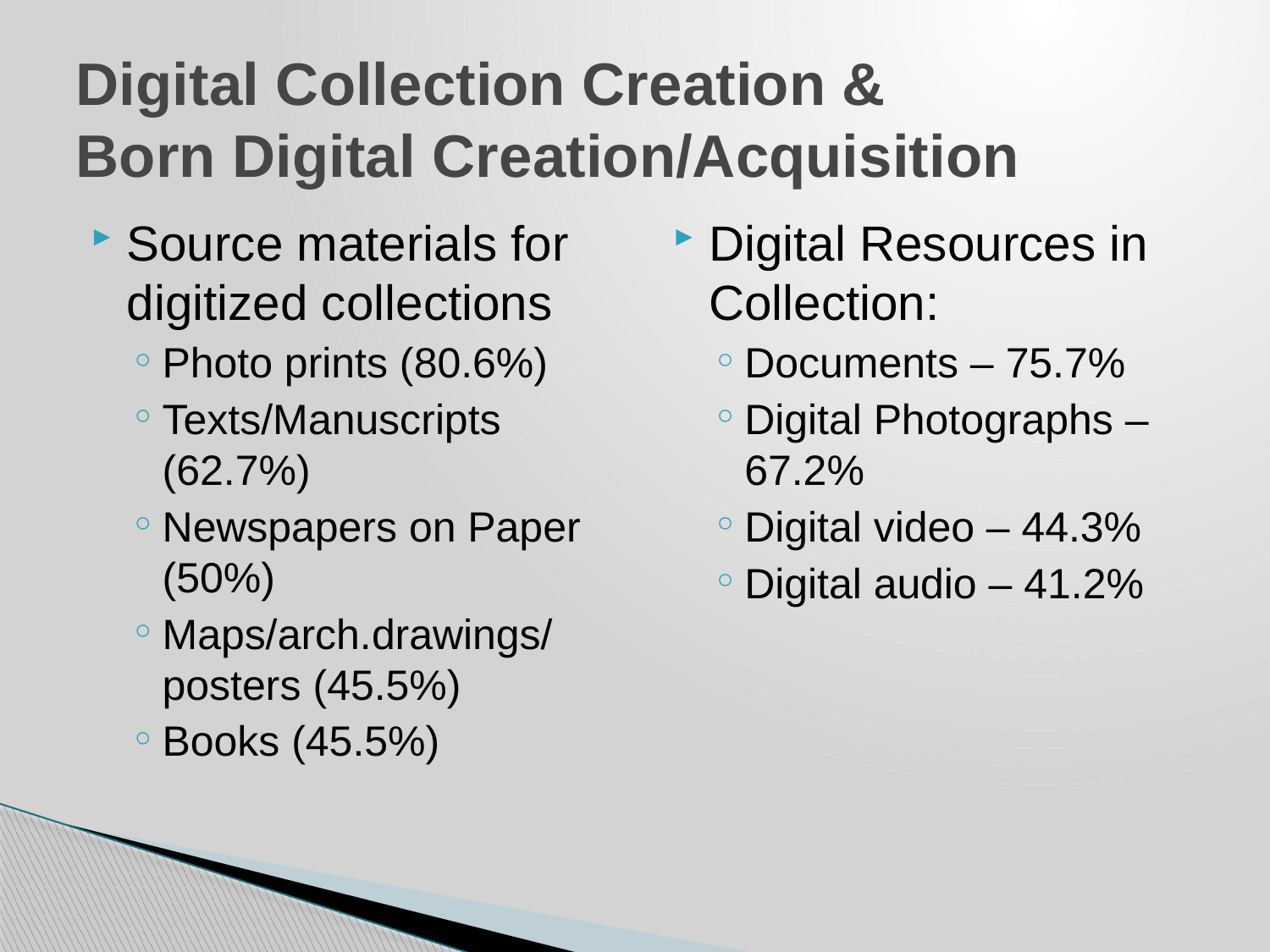

# Digital Collection Creation & Born Digital Creation/Acquisition
Source materials for digitized collections
Photo prints (80.6%)
Texts/Manuscripts (62.7%)
Newspapers on Paper (50%)
Maps/arch.drawings/ posters (45.5%)
Books (45.5%)

Digital Resources in Collection:
Documents – 75.7%
Digital Photographs – 67.2%
Digital video – 44.3%
Digital audio – 41.2%